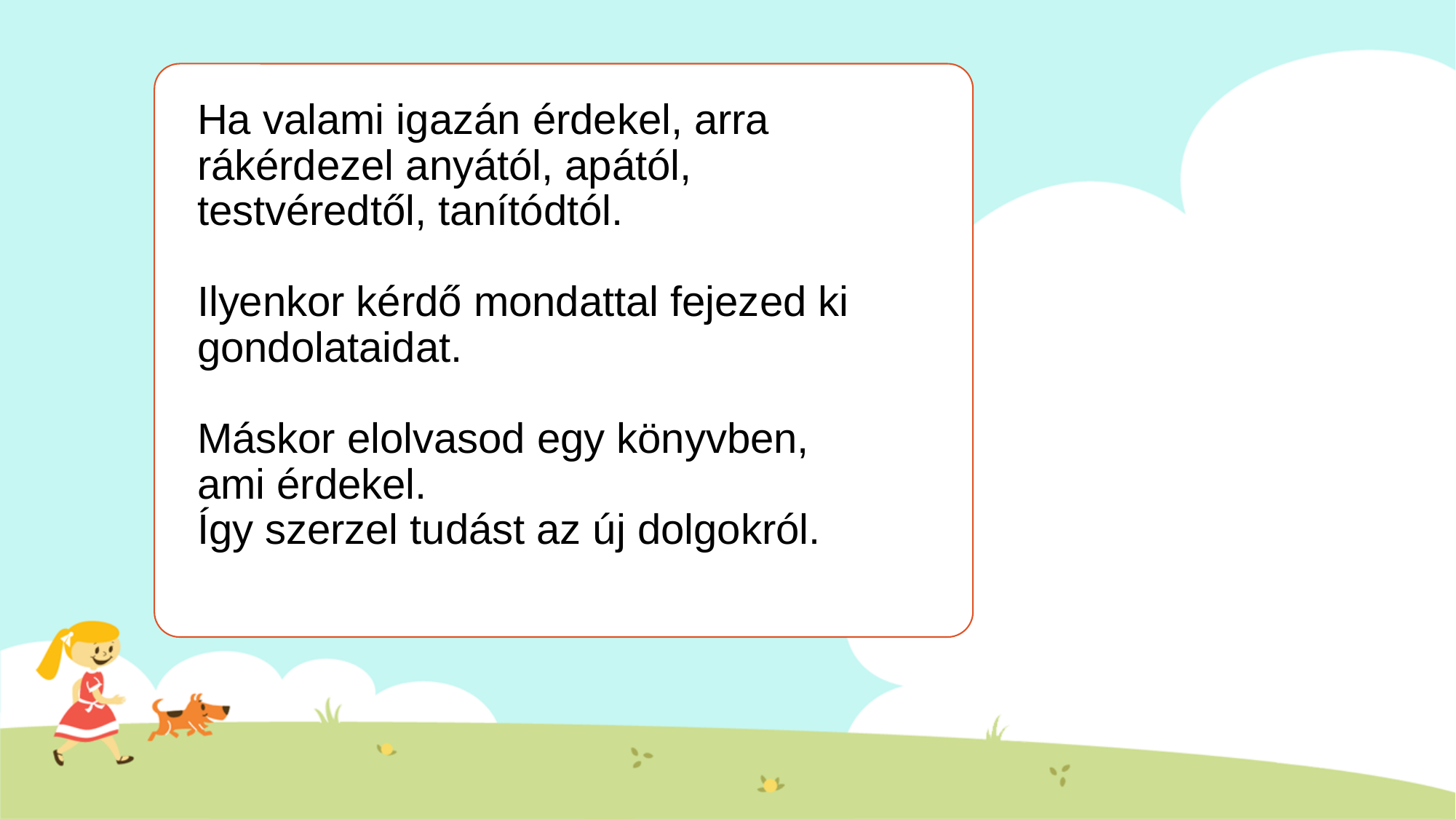

# Ha valami igazán érdekel, arra rákérdezel anyától, apától, testvéredtől, tanítódtól. Ilyenkor kérdő mondattal fejezed ki gondolataidat. Máskor elolvasod egy könyvben, ami érdekel. Így szerzel tudást az új dolgokról.